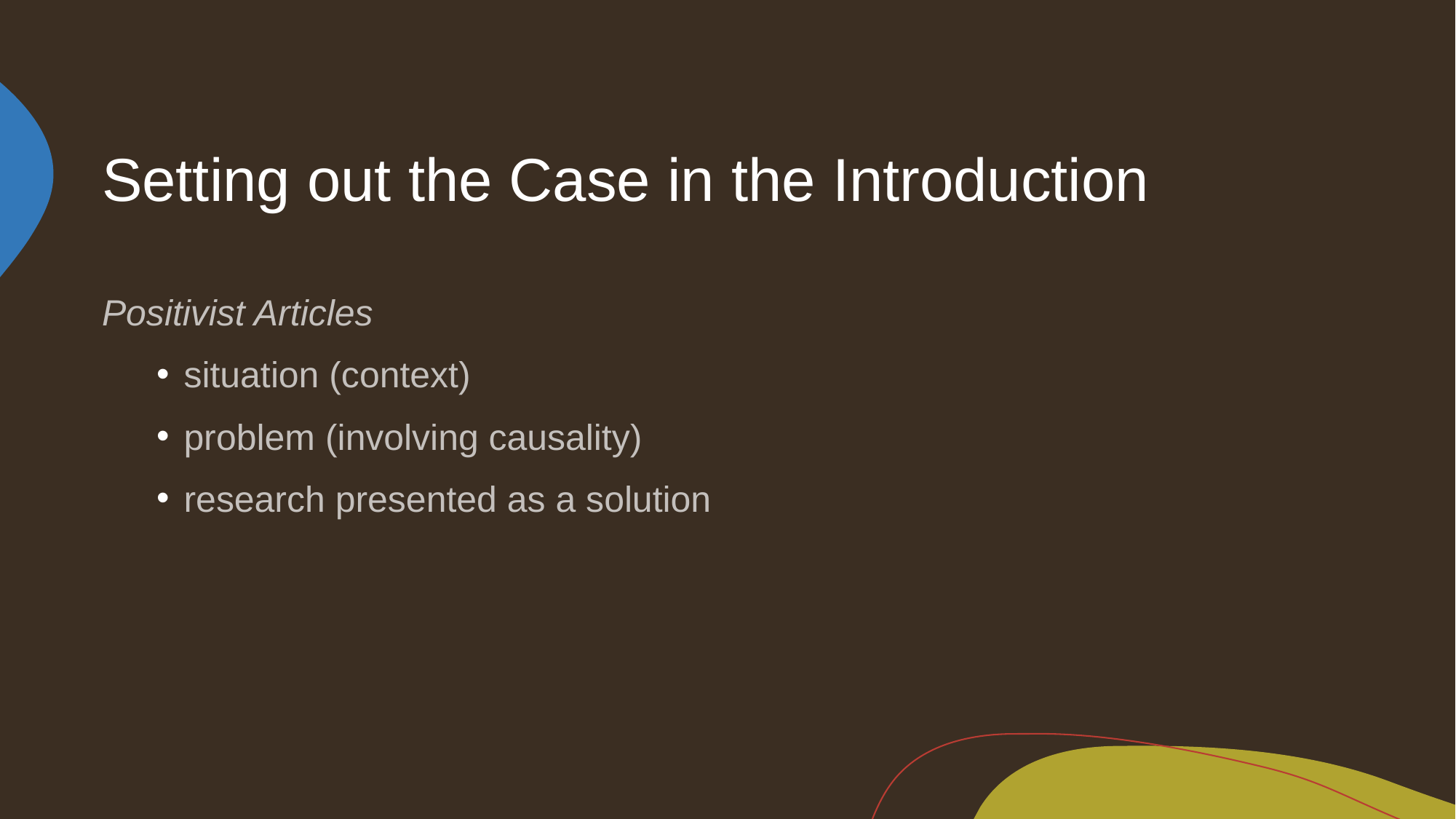

# Setting out the Case in the Introduction
Positivist Articles
situation (context)
problem (involving causality)
research presented as a solution